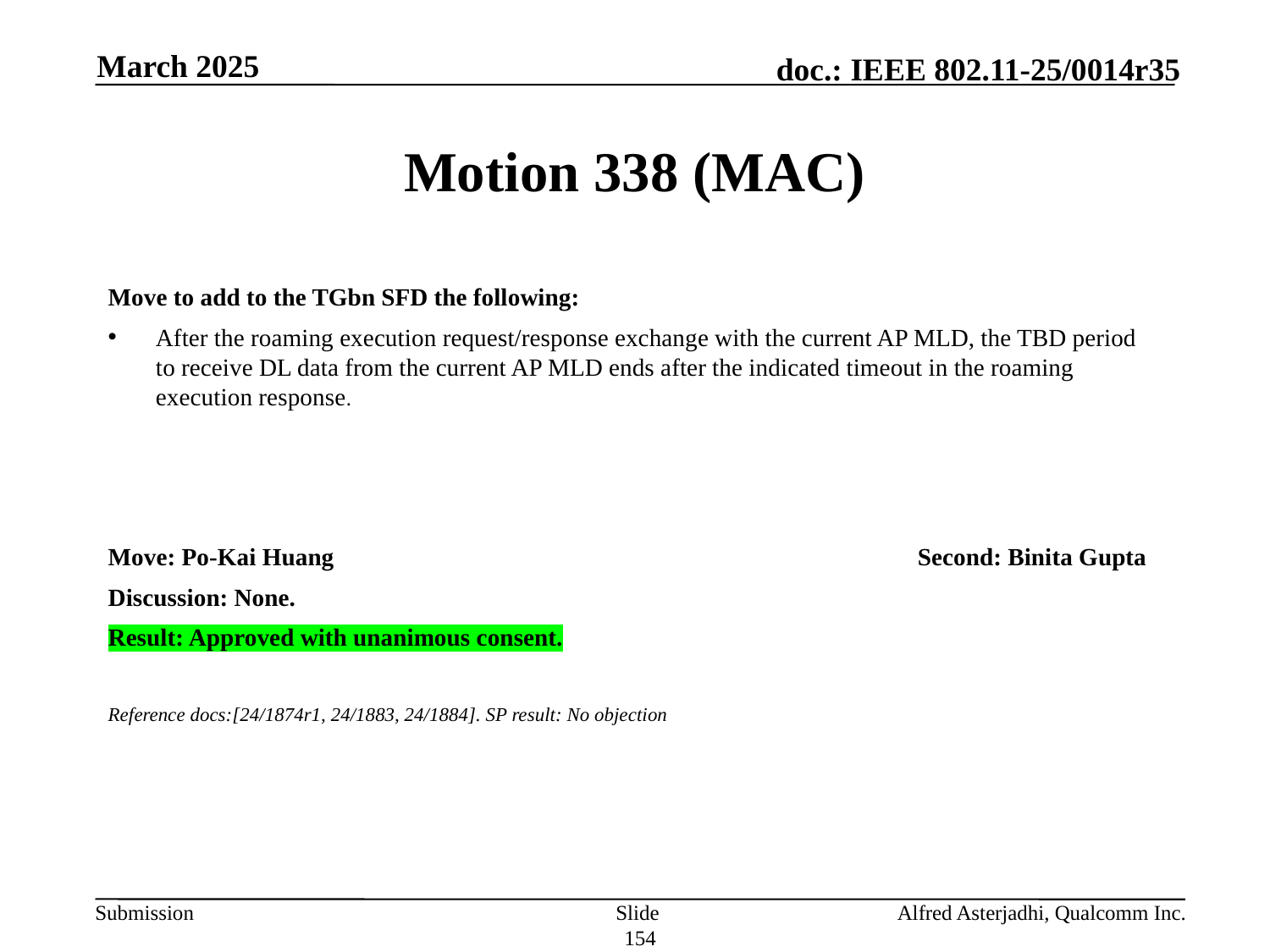

March 2025
# Motion 338 (MAC)
Move to add to the TGbn SFD the following:
After the roaming execution request/response exchange with the current AP MLD, the TBD period to receive DL data from the current AP MLD ends after the indicated timeout in the roaming execution response.

Move: Po-Kai Huang					Second: Binita Gupta
Discussion: None.
Result: Approved with unanimous consent.

Reference docs:[24/1874r1, 24/1883, 24/1884]. SP result: No objection

Slide 154
Alfred Asterjadhi, Qualcomm Inc.